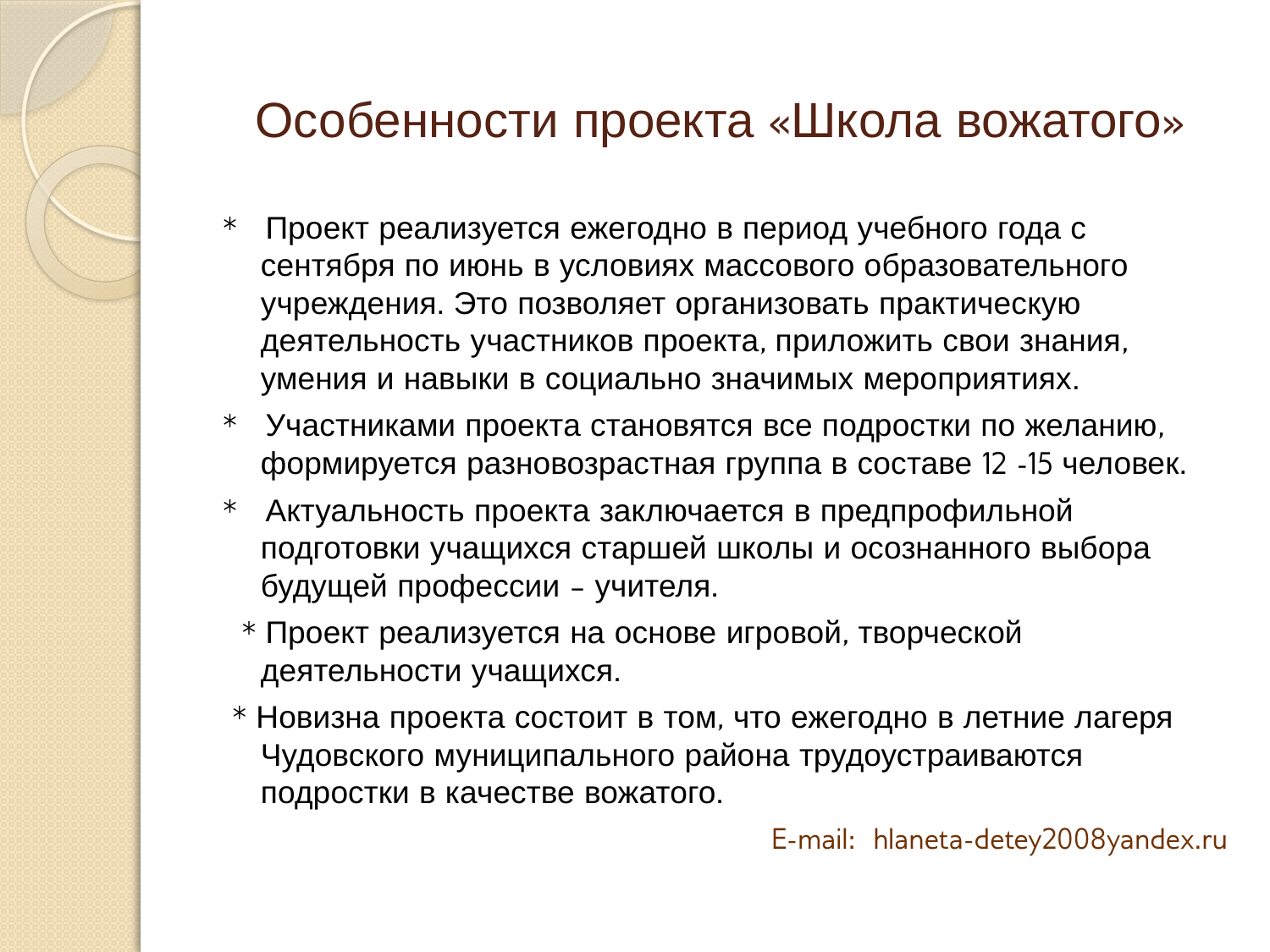

# Особенности проекта «Школа вожатого»
*   Проект реализуется ежегодно в период учебного года с сентября по июнь в условиях массового образовательного учреждения. Это позволяет организовать практическую деятельность участников проекта, приложить свои знания, умения и навыки в социально значимых мероприятиях.
*   Участниками проекта становятся все подростки по желанию, формируется разновозрастная группа в составе 12 -15 человек.
*   Актуальность проекта заключается в предпрофильной подготовки учащихся старшей школы и осознанного выбора будущей профессии – учителя.
  * Проект реализуется на основе игровой, творческой деятельности учащихся.
 * Новизна проекта состоит в том, что ежегодно в летние лагеря Чудовского муниципального района трудоустраиваются подростки в качестве вожатого.
 E-mail:  hlaneta-detey2008yandex.ru